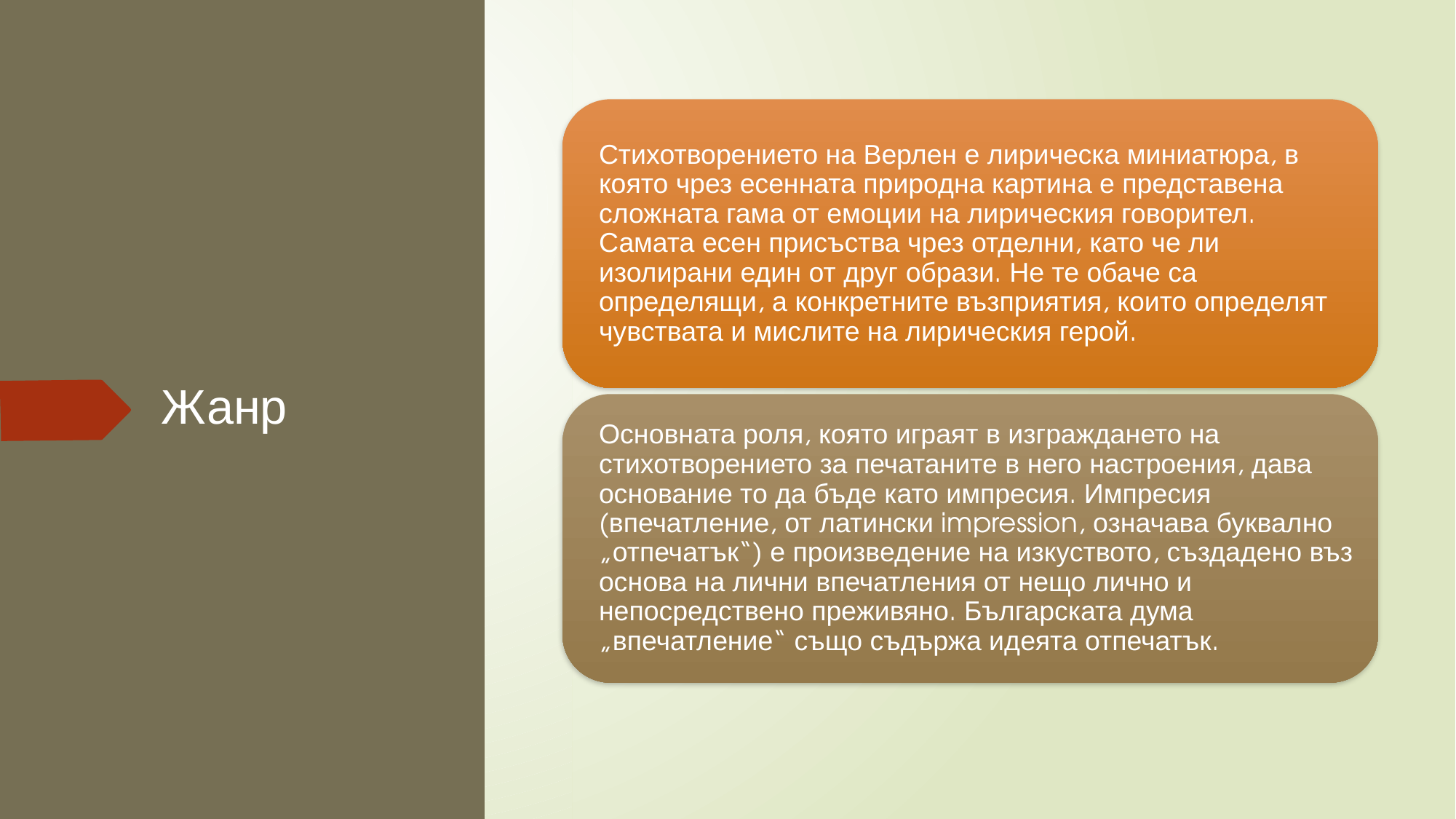

Стихотворението на Верлен е лирическа миниатюра, в която чрез есенната природна картина е представена сложната гама от емоции на лирическия говорител. Самата есен присъства чрез отделни, като че ли изолирани един от друг образи. Не те обаче са определящи, а конкретните възприятия, които определят чувствата и мислите на лирическия герой.
Основната роля, която играят в изграждането на стихотворението за печатаните в него настроения, дава основание то да бъде като импресия. Импресия (впечатление, от латински impression, означава буквално „отпечатък“) е произведение на изкуството, създадено въз основа на лични впечатления от нещо лично и непосредствено преживяно. Българската дума „впечатление“ също съдържа идеята отпечатък.
# Жанр